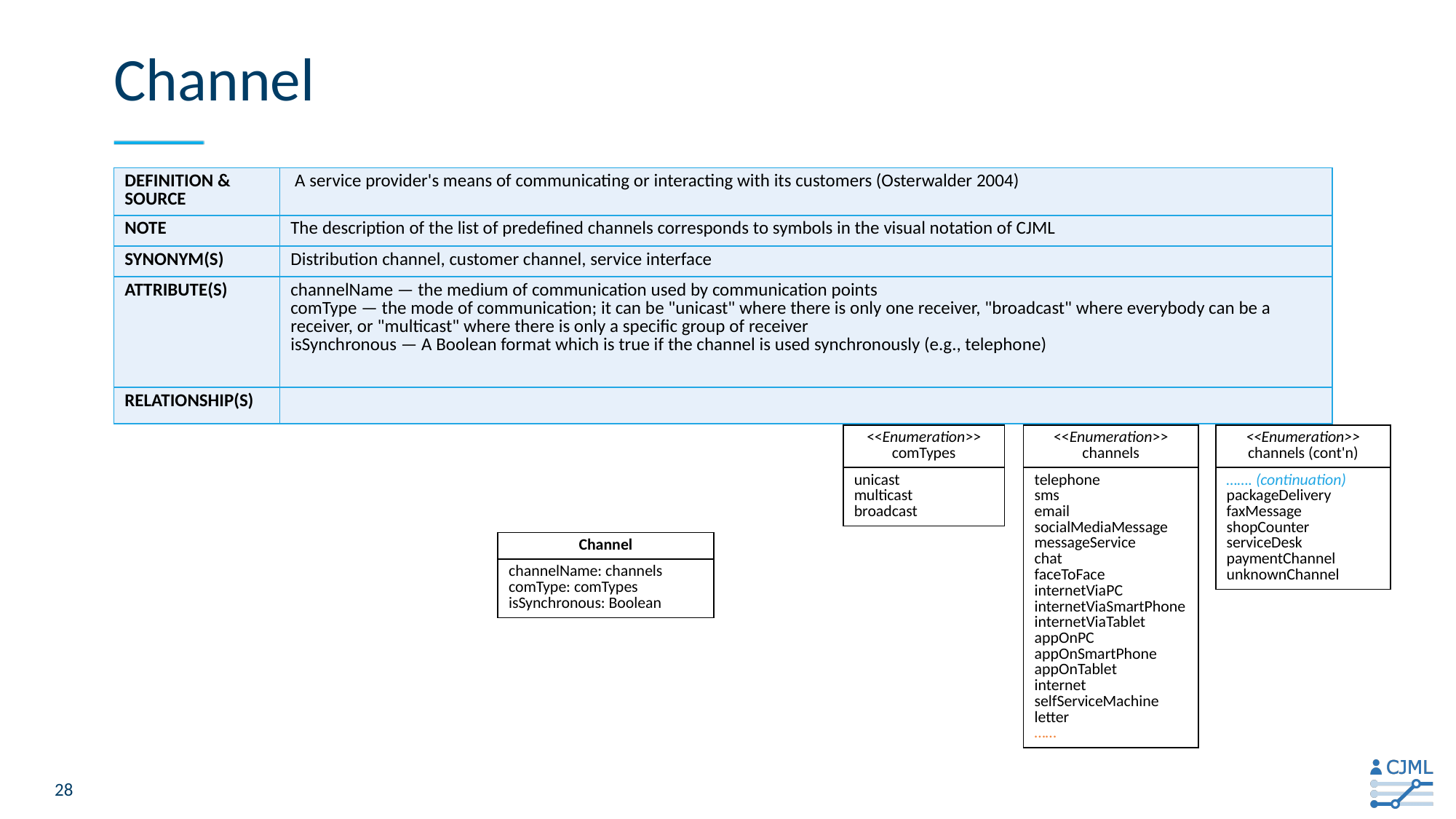

# Channel
| Definition & source | A service provider's means of communicating or interacting with its customers (Osterwalder 2004) |
| --- | --- |
| Note | The description of the list of predefined channels corresponds to symbols in the visual notation of CJML |
| Synonym(s) | Distribution channel, customer channel, service interface |
| Attribute(s) | channelName — the medium of communication used by communication points comType — the mode of communication; it can be "unicast" where there is only one receiver, "broadcast" where everybody can be a receiver, or "multicast" where there is only a specific group of receiver isSynchronous — A Boolean format which is true if the channel is used synchronously (e.g., telephone) |
| Relationship(s) |  |
| <<Enumeration>> comTypes |
| --- |
| unicast multicast broadcast |
| <<Enumeration>> channels |
| --- |
| telephone sms email socialMediaMessage messageService chat faceToFace internetViaPC internetViaSmartPhone internetViaTablet appOnPC appOnSmartPhone appOnTablet internet selfServiceMachine letter …… |
| <<Enumeration>> channels (cont'n) |
| --- |
| ……. (continuation) packageDelivery faxMessage shopCounter serviceDesk paymentChannel unknownChannel |
| Channel |
| --- |
| channelName: channels comType: comTypes isSynchronous: Boolean |
28